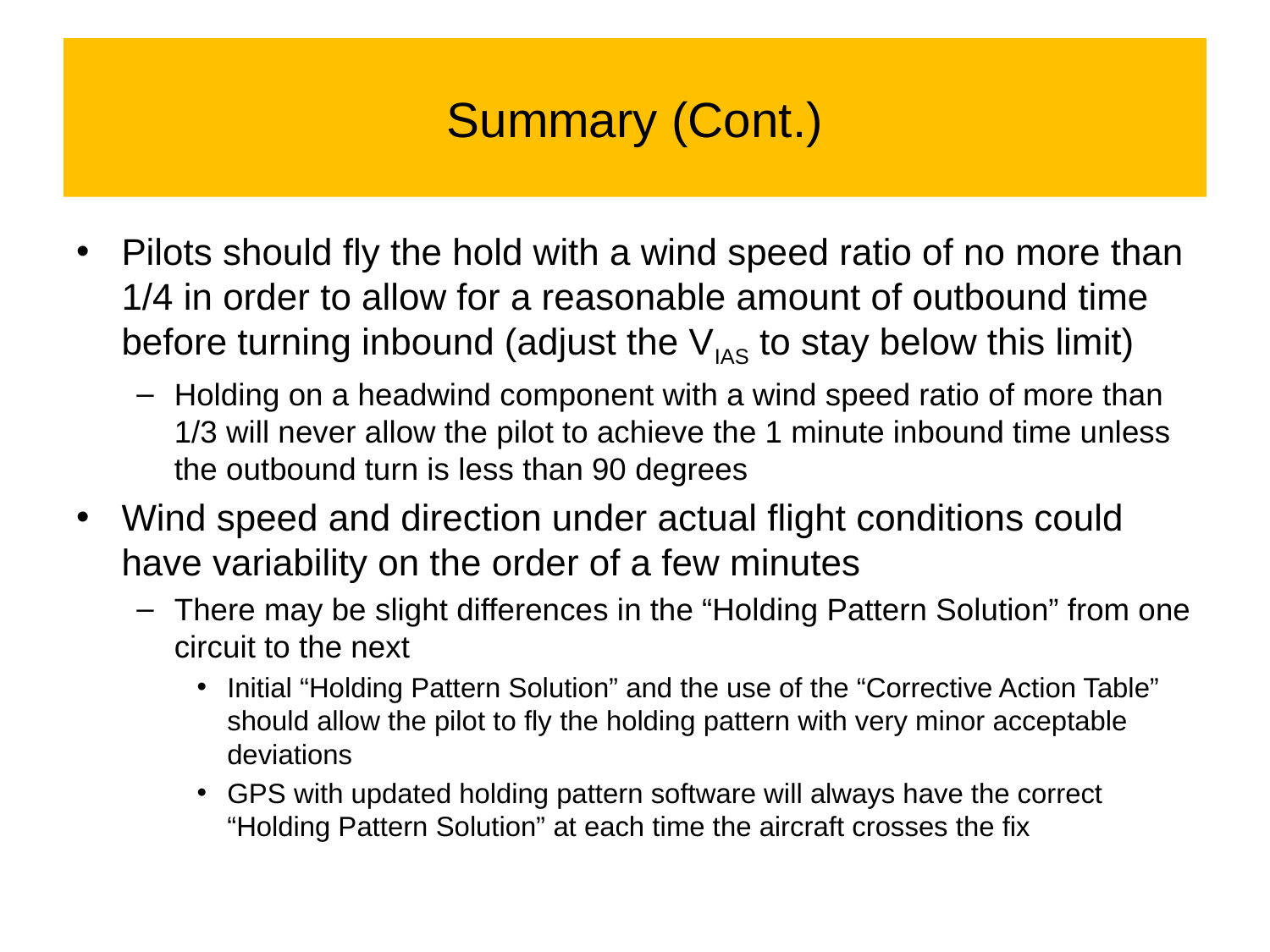

# Summary (Cont.)
Pilots should fly the hold with a wind speed ratio of no more than 1/4 in order to allow for a reasonable amount of outbound time before turning inbound (adjust the VIAS to stay below this limit)
Holding on a headwind component with a wind speed ratio of more than 1/3 will never allow the pilot to achieve the 1 minute inbound time unless the outbound turn is less than 90 degrees
Wind speed and direction under actual flight conditions could have variability on the order of a few minutes
There may be slight differences in the “Holding Pattern Solution” from one circuit to the next
Initial “Holding Pattern Solution” and the use of the “Corrective Action Table” should allow the pilot to fly the holding pattern with very minor acceptable deviations
GPS with updated holding pattern software will always have the correct “Holding Pattern Solution” at each time the aircraft crosses the fix